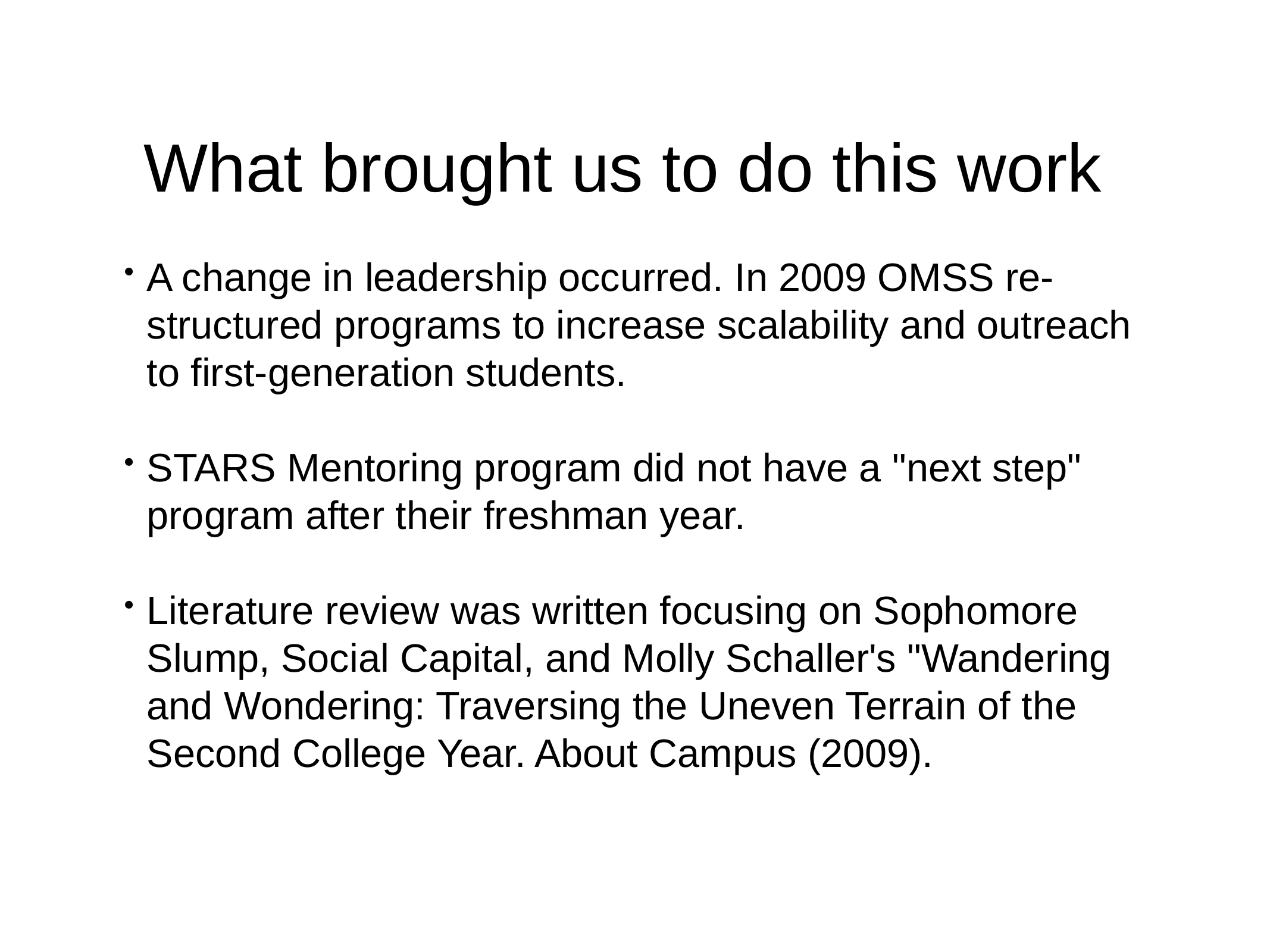

# What brought us to do this work
A change in leadership occurred. In 2009 OMSS re-structured programs to increase scalability and outreach to first-generation students.

STARS Mentoring program did not have a "next step" program after their freshman year.

Literature review was written focusing on Sophomore Slump, Social Capital, and Molly Schaller's "Wandering and Wondering: Traversing the Uneven Terrain of the Second College Year. About Campus (2009).